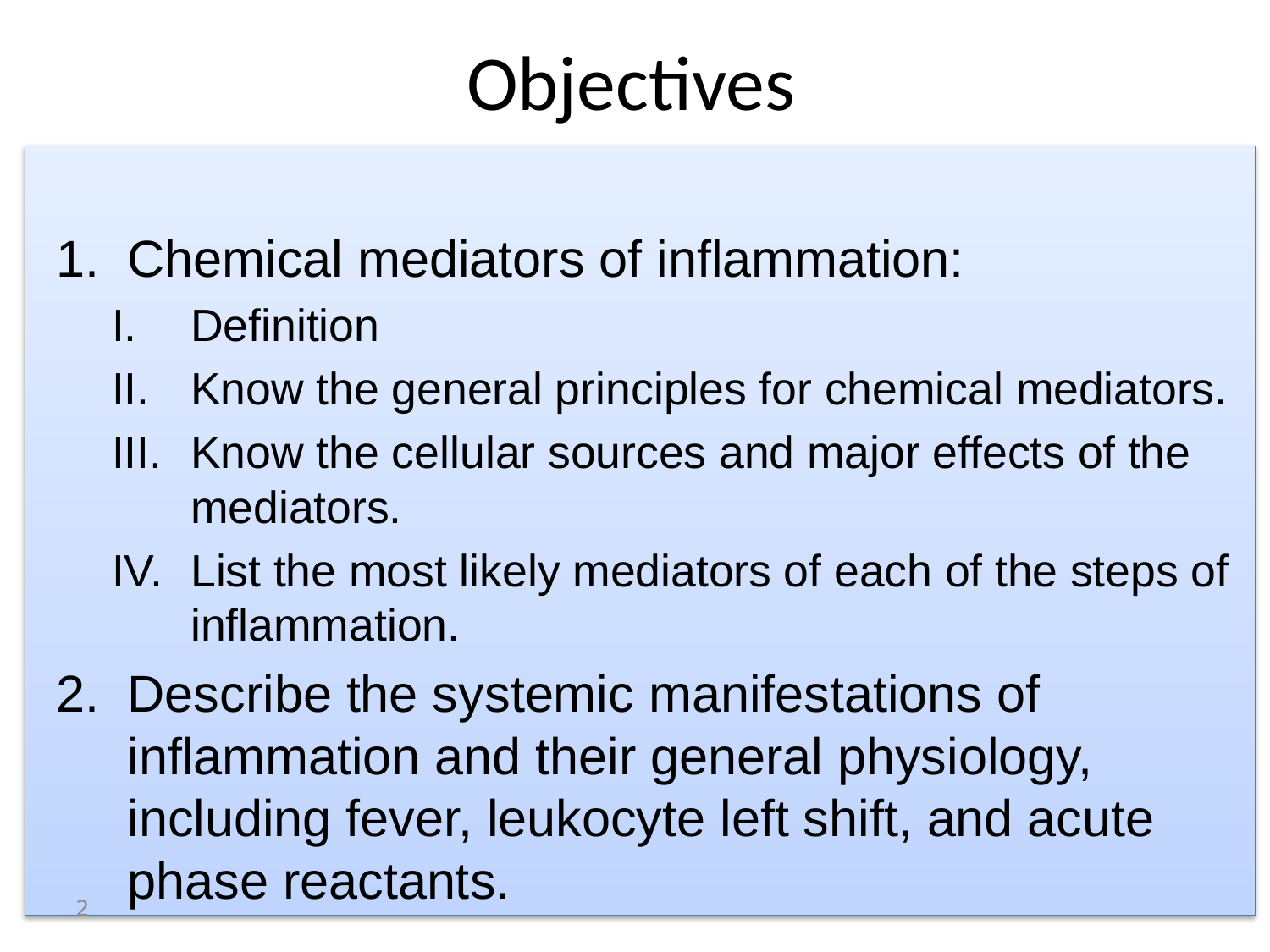

# Objectives

Chemical mediators of inflammation:
Definition
Know the general principles for chemical mediators.
Know the cellular sources and major effects of the mediators.
List the most likely mediators of each of the steps of inflammation.
Describe the systemic manifestations of inflammation and their general physiology, including fever, leukocyte left shift, and acute phase reactants.
2